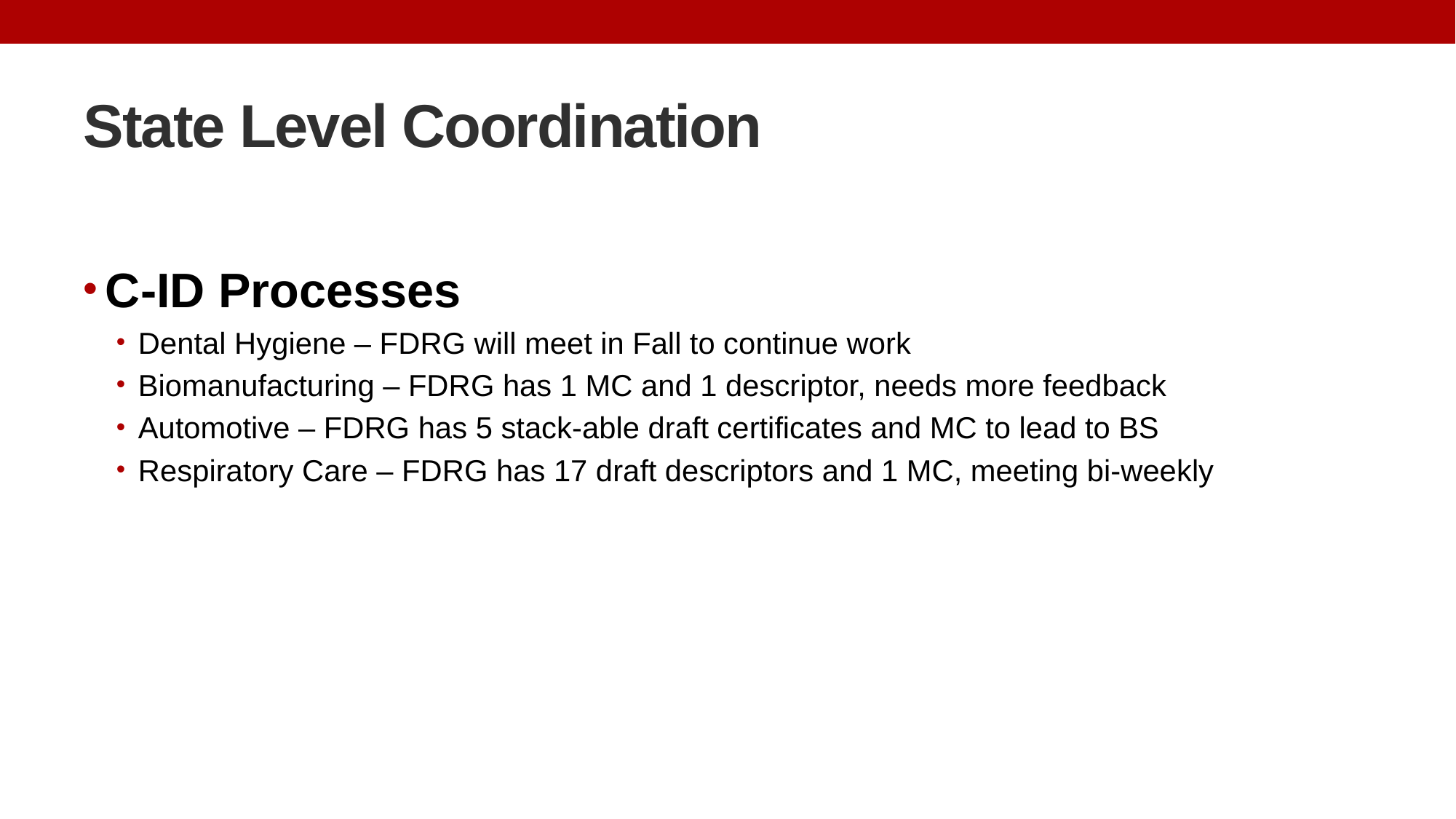

# State Level Coordination

C-ID Processes
Dental Hygiene – FDRG will meet in Fall to continue work
Biomanufacturing – FDRG has 1 MC and 1 descriptor, needs more feedback
Automotive – FDRG has 5 stack-able draft certificates and MC to lead to BS
Respiratory Care – FDRG has 17 draft descriptors and 1 MC, meeting bi-weekly